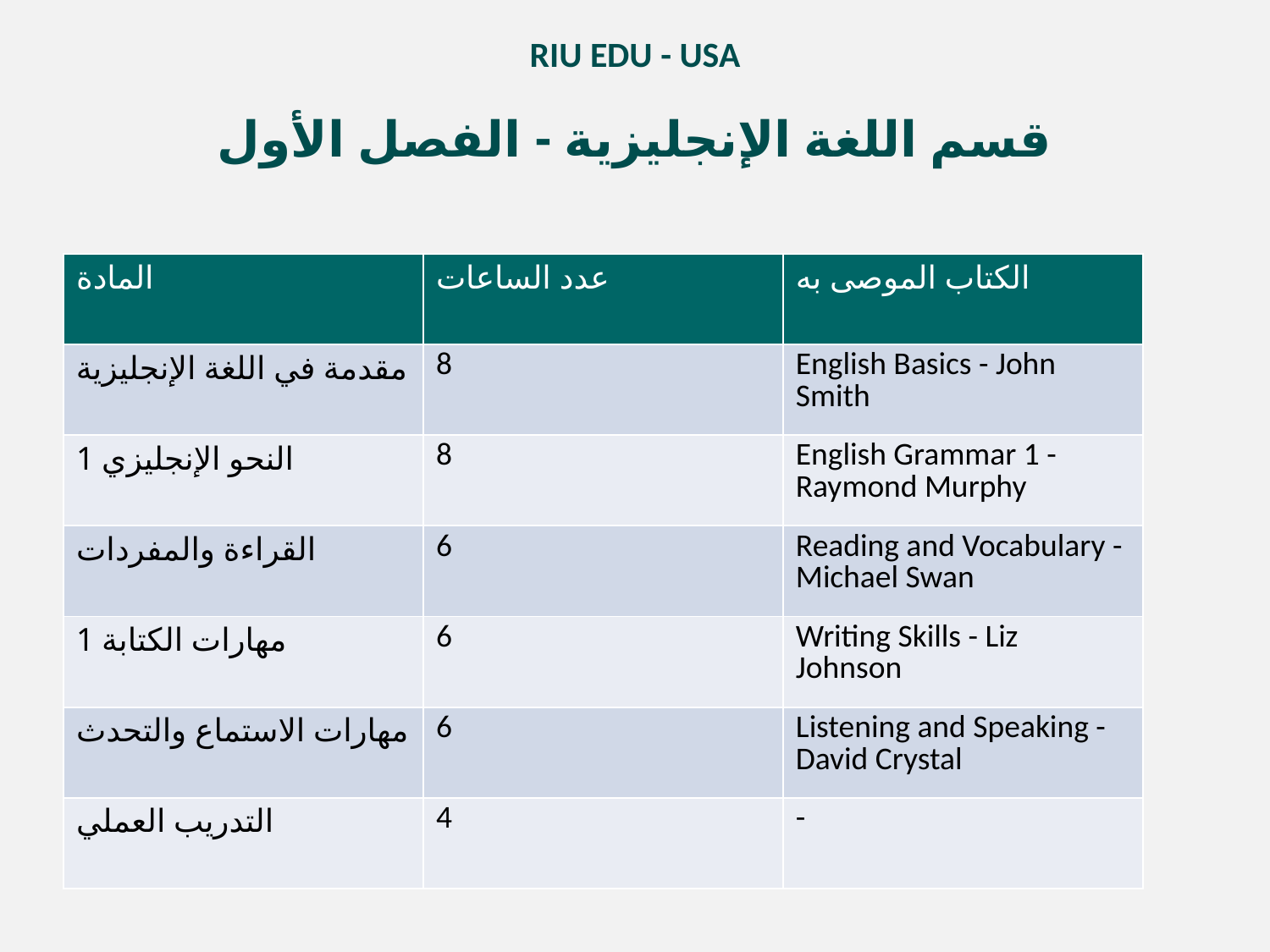

RIU EDU - USA
قسم اللغة الإنجليزية - الفصل الأول
| المادة | عدد الساعات | الكتاب الموصى به |
| --- | --- | --- |
| مقدمة في اللغة الإنجليزية | 8 | English Basics - John Smith |
| النحو الإنجليزي 1 | 8 | English Grammar 1 - Raymond Murphy |
| القراءة والمفردات | 6 | Reading and Vocabulary - Michael Swan |
| مهارات الكتابة 1 | 6 | Writing Skills - Liz Johnson |
| مهارات الاستماع والتحدث | 6 | Listening and Speaking - David Crystal |
| التدريب العملي | 4 | - |